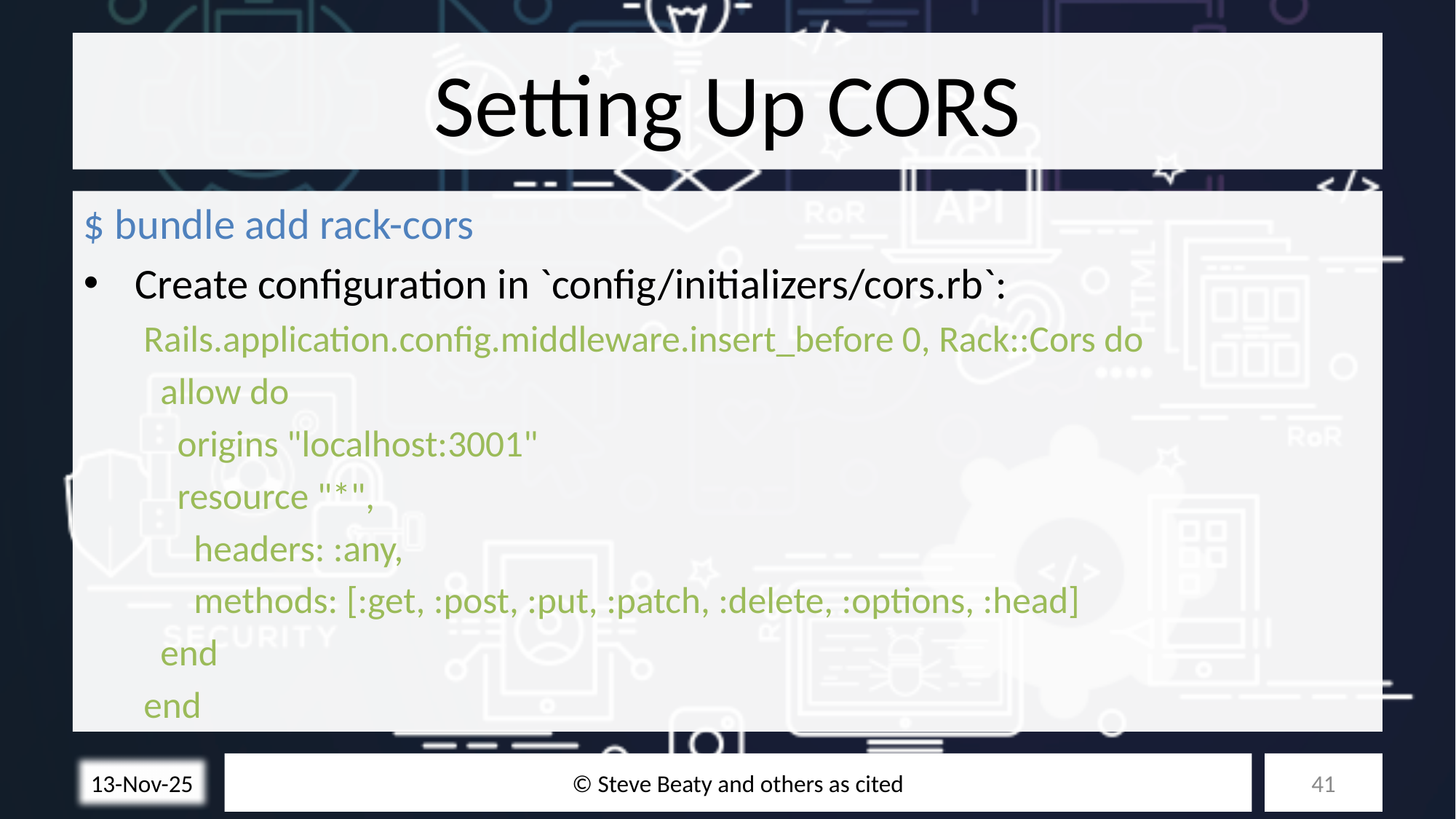

# Setting Up CORS
$ bundle add rack-cors
Create configuration in `config/initializers/cors.rb`:
Rails.application.config.middleware.insert_before 0, Rack::Cors do
  allow do
    origins "localhost:3001"
    resource "*",
      headers: :any,
      methods: [:get, :post, :put, :patch, :delete, :options, :head]
  end
end

© Steve Beaty and others as cited
41